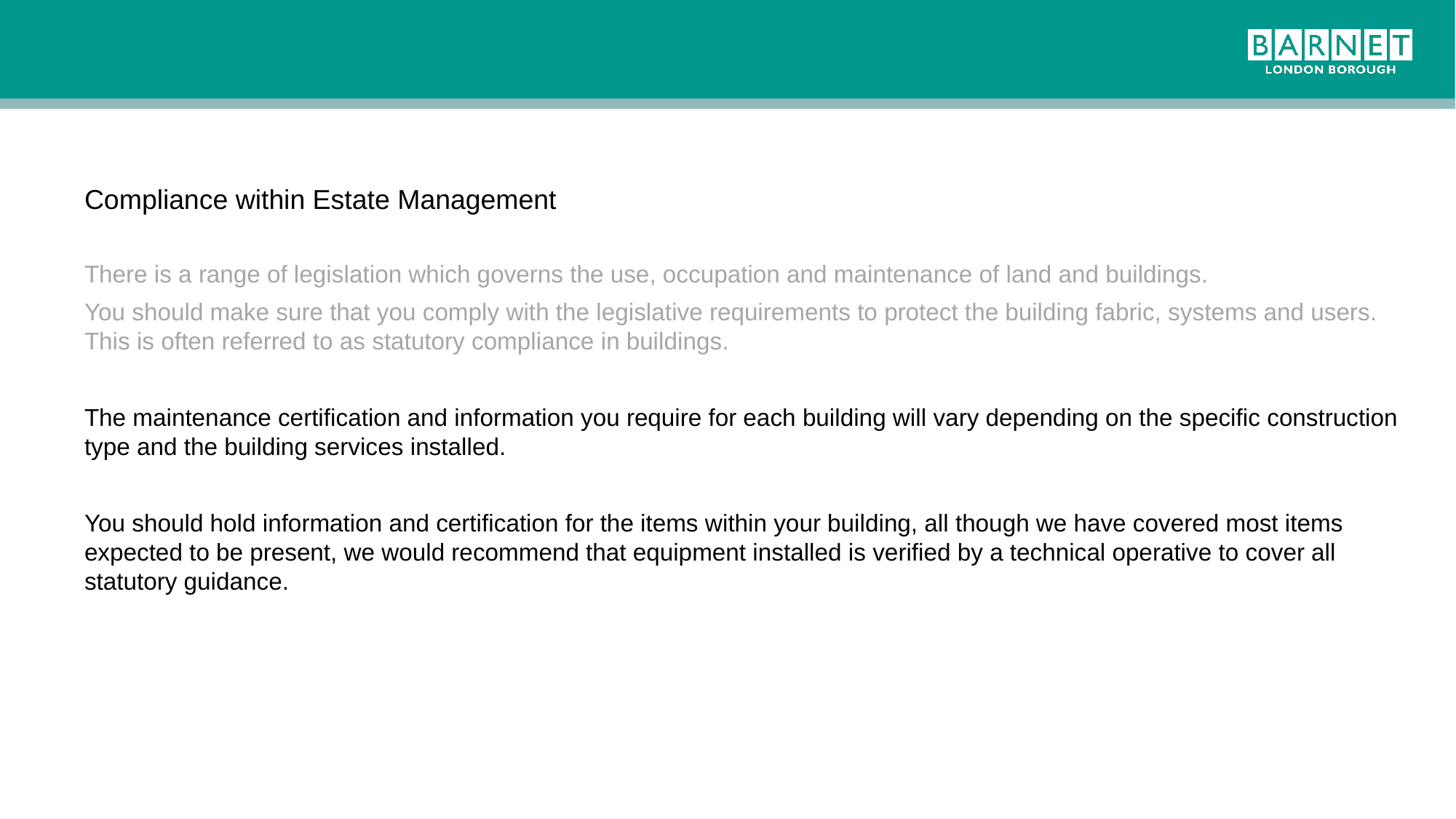

Compliance within Estate Management

There is a range of legislation which governs the use, occupation and maintenance of land and buildings.
You should make sure that you comply with the legislative requirements to protect the building fabric, systems and users. This is often referred to as statutory compliance in buildings.

The maintenance certification and information you require for each building will vary depending on the specific construction type and the building services installed.

You should hold information and certification for the items within your building, all though we have covered most items expected to be present, we would recommend that equipment installed is verified by a technical operative to cover all statutory guidance.